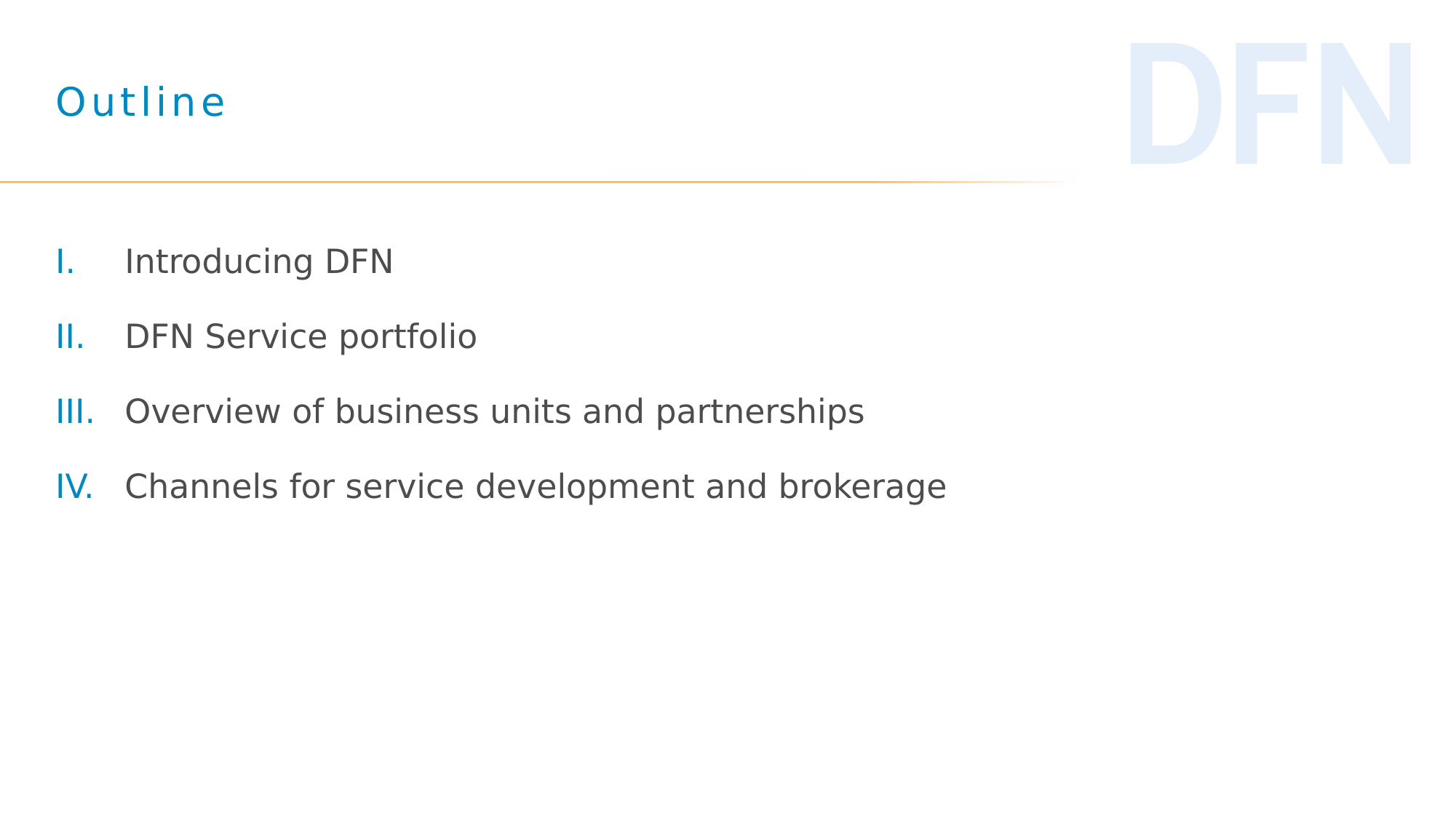

# Outline
Introducing DFN
DFN Service portfolio
Overview of business units and partnerships
Channels for service development and brokerage